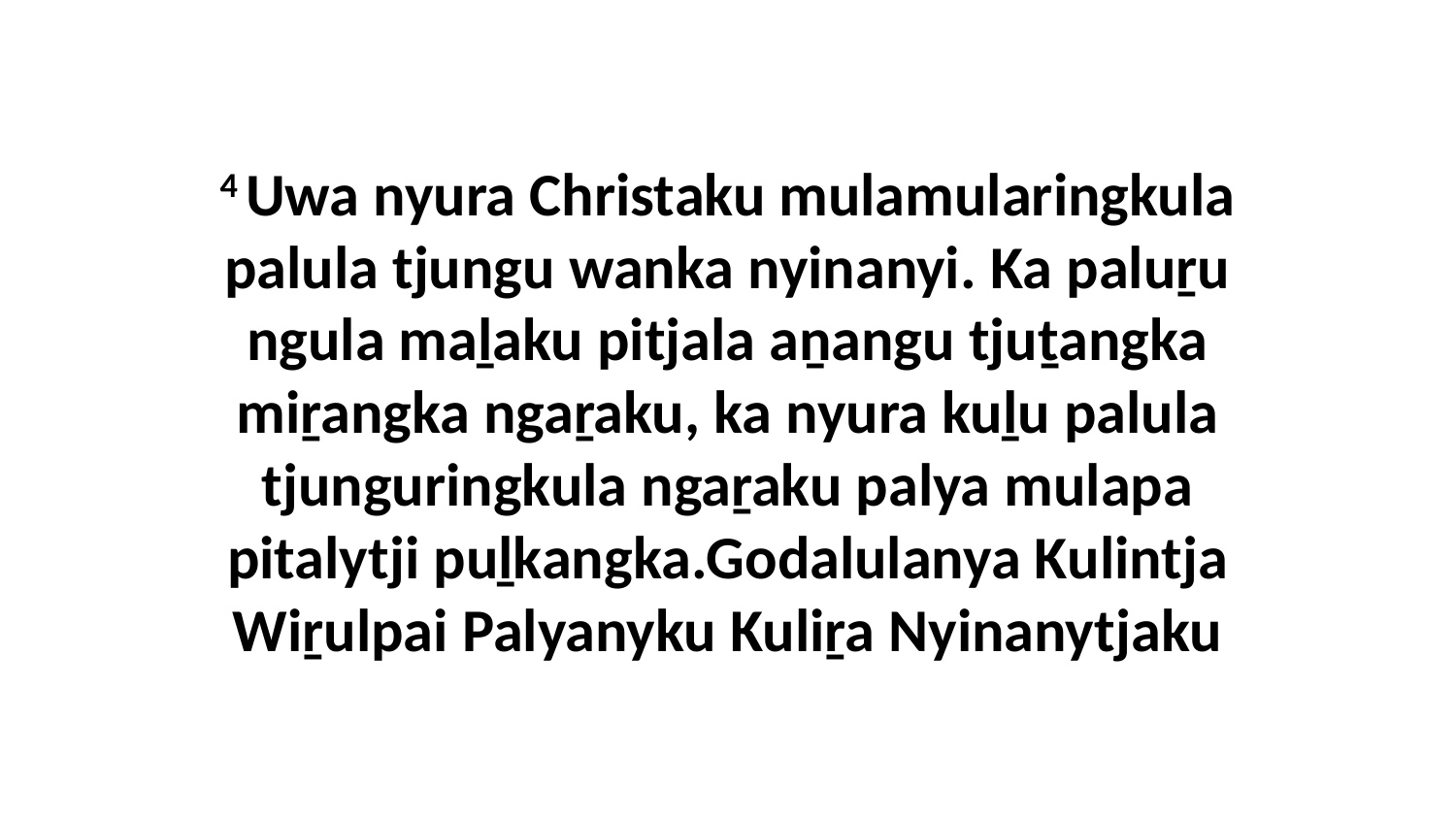

4 Uwa nyura Christaku mulamularingkula palula tjungu wanka nyinanyi. Ka paluṟu ngula maḻaku pitjala aṉangu tjuṯangka miṟangka ngaṟaku, ka nyura kuḻu palula tjunguringkula ngaṟaku palya mulapa pitalytji puḻkangka.Godalulanya Kulintja Wiṟulpai Palyanyku Kuliṟa Nyinanytjaku